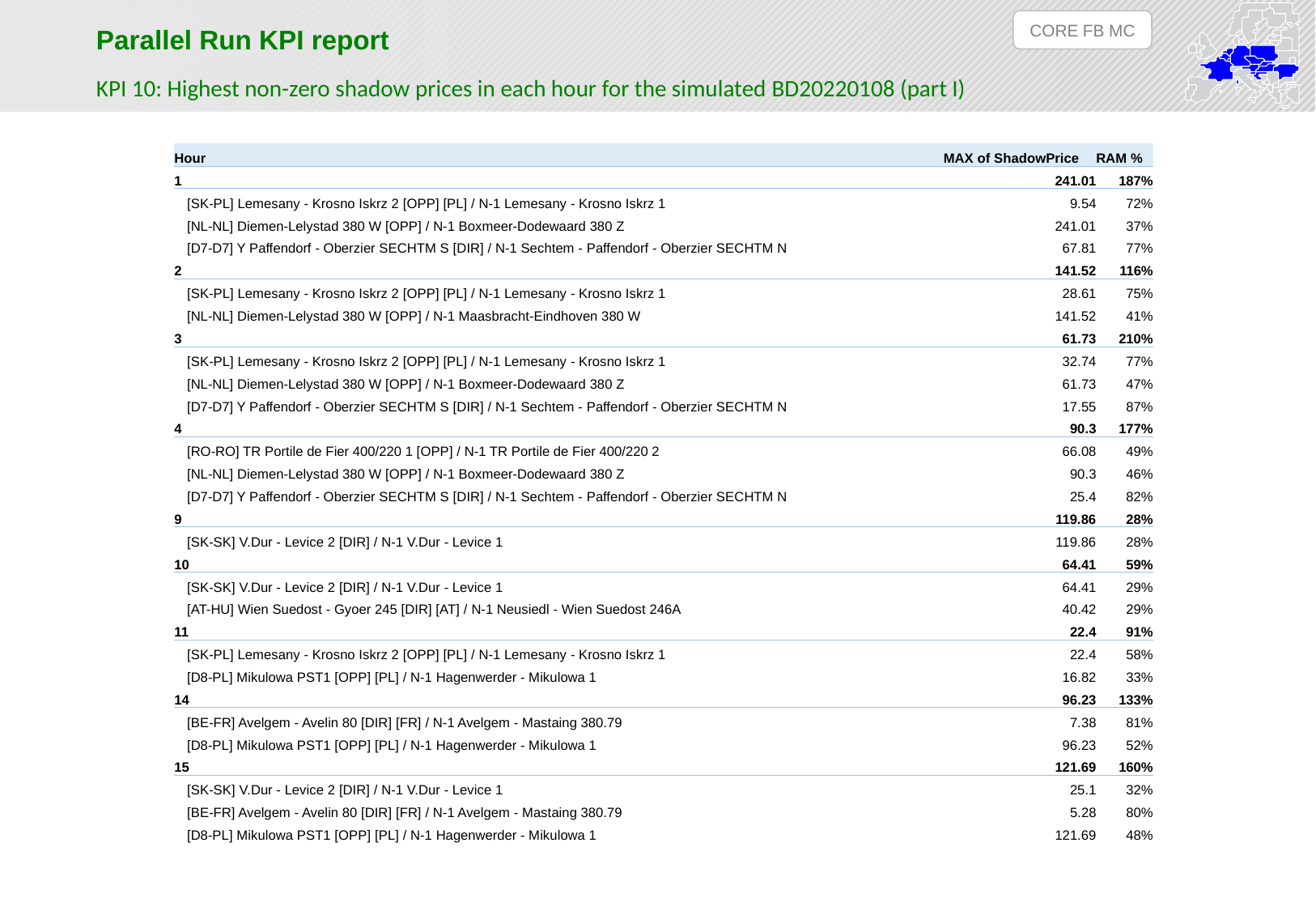

CORE FB MC
Parallel Run KPI report
KPI 10: Highest non-zero shadow prices in each hour for the simulated BD20220108 (part I)
| Hour | MAX of ShadowPrice | RAM % |
| --- | --- | --- |
| 1 | 241.01 | 187% |
| [SK-PL] Lemesany - Krosno Iskrz 2 [OPP] [PL] / N-1 Lemesany - Krosno Iskrz 1 | 9.54 | 72% |
| [NL-NL] Diemen-Lelystad 380 W [OPP] / N-1 Boxmeer-Dodewaard 380 Z | 241.01 | 37% |
| [D7-D7] Y Paffendorf - Oberzier SECHTM S [DIR] / N-1 Sechtem - Paffendorf - Oberzier SECHTM N | 67.81 | 77% |
| 2 | 141.52 | 116% |
| [SK-PL] Lemesany - Krosno Iskrz 2 [OPP] [PL] / N-1 Lemesany - Krosno Iskrz 1 | 28.61 | 75% |
| [NL-NL] Diemen-Lelystad 380 W [OPP] / N-1 Maasbracht-Eindhoven 380 W | 141.52 | 41% |
| 3 | 61.73 | 210% |
| [SK-PL] Lemesany - Krosno Iskrz 2 [OPP] [PL] / N-1 Lemesany - Krosno Iskrz 1 | 32.74 | 77% |
| [NL-NL] Diemen-Lelystad 380 W [OPP] / N-1 Boxmeer-Dodewaard 380 Z | 61.73 | 47% |
| [D7-D7] Y Paffendorf - Oberzier SECHTM S [DIR] / N-1 Sechtem - Paffendorf - Oberzier SECHTM N | 17.55 | 87% |
| 4 | 90.3 | 177% |
| [RO-RO] TR Portile de Fier 400/220 1 [OPP] / N-1 TR Portile de Fier 400/220 2 | 66.08 | 49% |
| [NL-NL] Diemen-Lelystad 380 W [OPP] / N-1 Boxmeer-Dodewaard 380 Z | 90.3 | 46% |
| [D7-D7] Y Paffendorf - Oberzier SECHTM S [DIR] / N-1 Sechtem - Paffendorf - Oberzier SECHTM N | 25.4 | 82% |
| 9 | 119.86 | 28% |
| [SK-SK] V.Dur - Levice 2 [DIR] / N-1 V.Dur - Levice 1 | 119.86 | 28% |
| 10 | 64.41 | 59% |
| [SK-SK] V.Dur - Levice 2 [DIR] / N-1 V.Dur - Levice 1 | 64.41 | 29% |
| [AT-HU] Wien Suedost - Gyoer 245 [DIR] [AT] / N-1 Neusiedl - Wien Suedost 246A | 40.42 | 29% |
| 11 | 22.4 | 91% |
| [SK-PL] Lemesany - Krosno Iskrz 2 [OPP] [PL] / N-1 Lemesany - Krosno Iskrz 1 | 22.4 | 58% |
| [D8-PL] Mikulowa PST1 [OPP] [PL] / N-1 Hagenwerder - Mikulowa 1 | 16.82 | 33% |
| 14 | 96.23 | 133% |
| [BE-FR] Avelgem - Avelin 80 [DIR] [FR] / N-1 Avelgem - Mastaing 380.79 | 7.38 | 81% |
| [D8-PL] Mikulowa PST1 [OPP] [PL] / N-1 Hagenwerder - Mikulowa 1 | 96.23 | 52% |
| 15 | 121.69 | 160% |
| [SK-SK] V.Dur - Levice 2 [DIR] / N-1 V.Dur - Levice 1 | 25.1 | 32% |
| [BE-FR] Avelgem - Avelin 80 [DIR] [FR] / N-1 Avelgem - Mastaing 380.79 | 5.28 | 80% |
| [D8-PL] Mikulowa PST1 [OPP] [PL] / N-1 Hagenwerder - Mikulowa 1 | 121.69 | 48% |